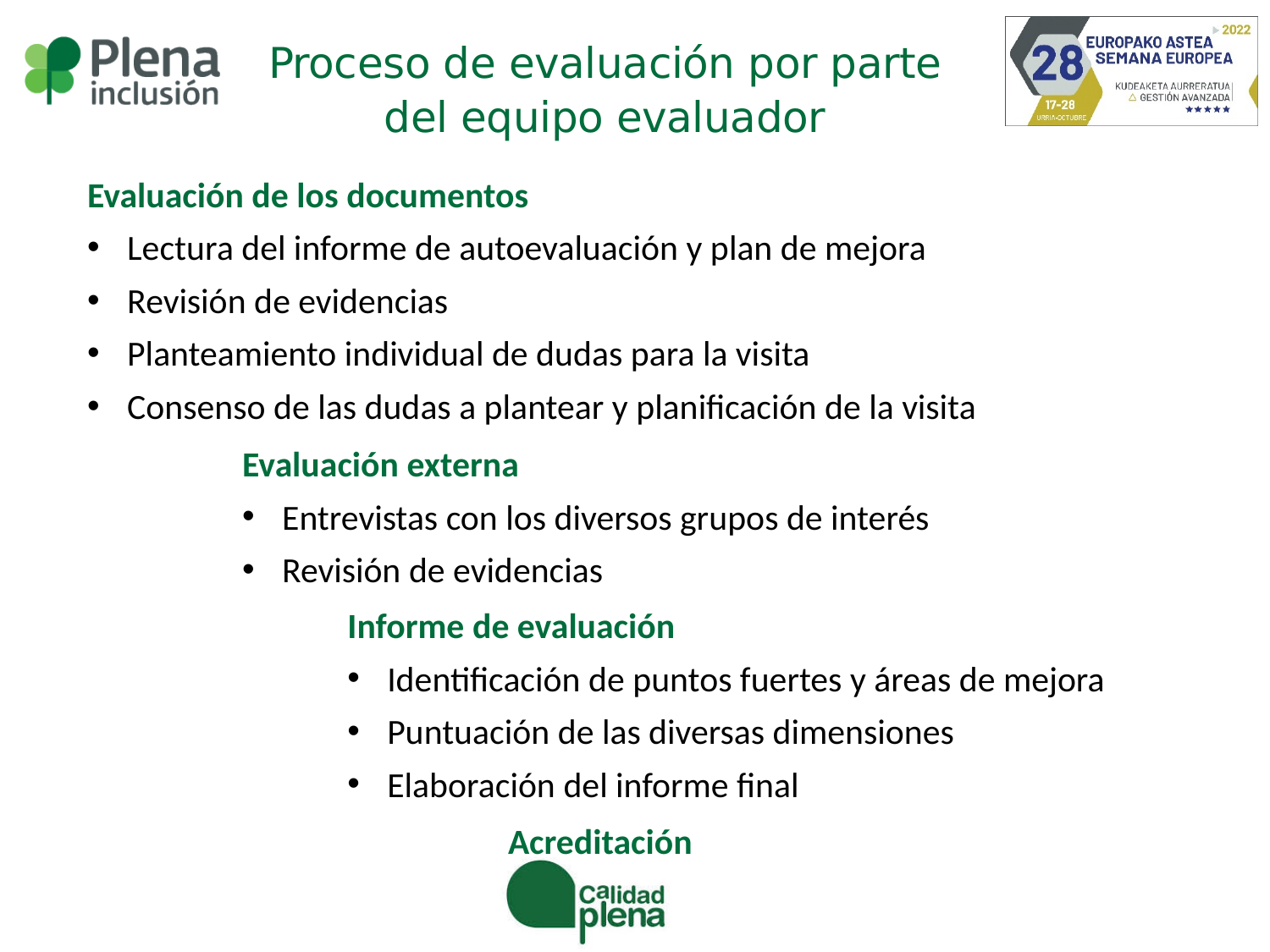

# Proceso de evaluación por parte del equipo evaluador
Evaluación de los documentos
Lectura del informe de autoevaluación y plan de mejora
Revisión de evidencias
Planteamiento individual de dudas para la visita
Consenso de las dudas a plantear y planificación de la visita
Evaluación externa
Entrevistas con los diversos grupos de interés
Revisión de evidencias
Informe de evaluación
Identificación de puntos fuertes y áreas de mejora
Puntuación de las diversas dimensiones
Elaboración del informe final
Acreditación